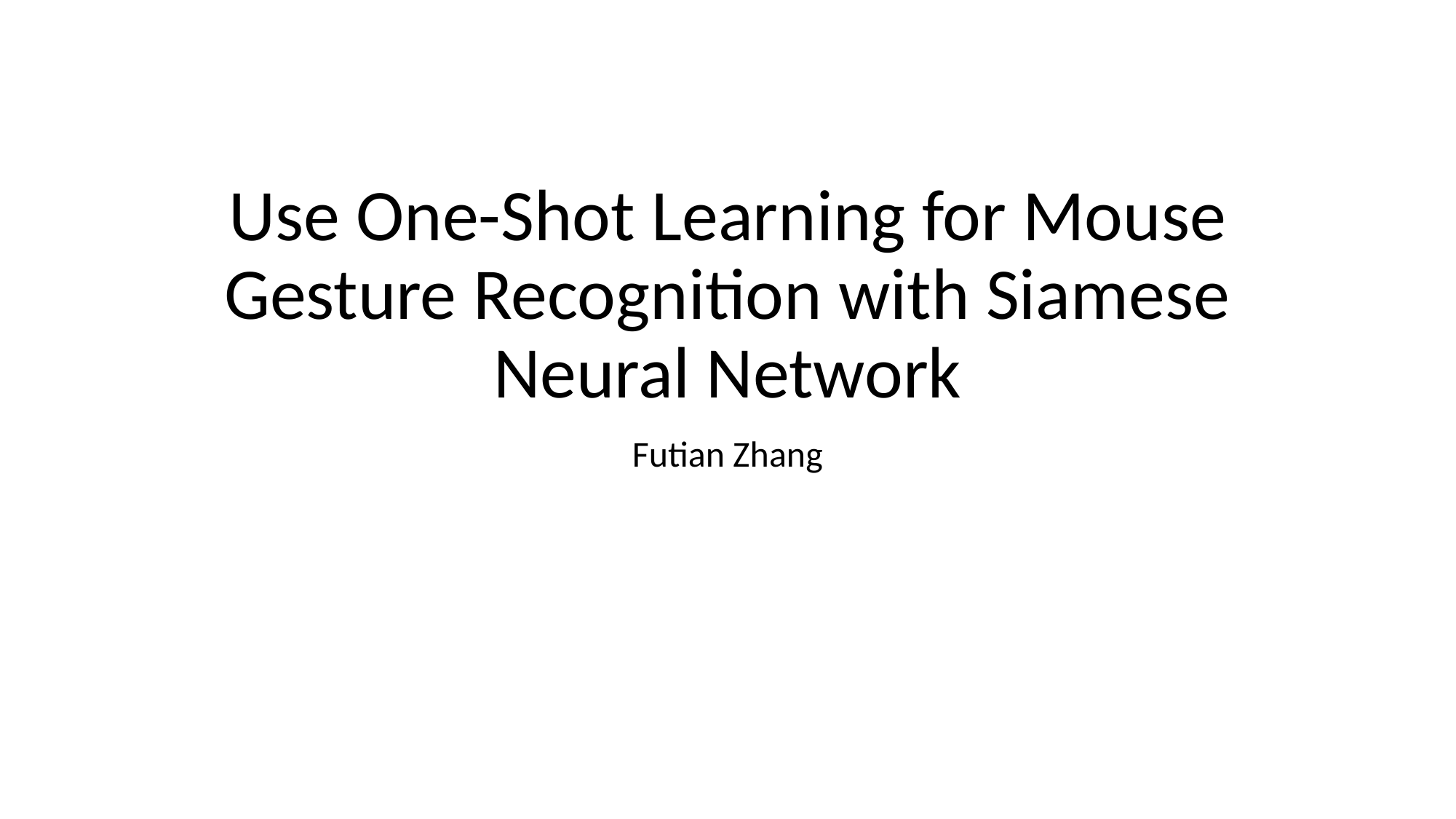

# Use One-Shot Learning for Mouse Gesture Recognition with Siamese Neural Network
Futian Zhang